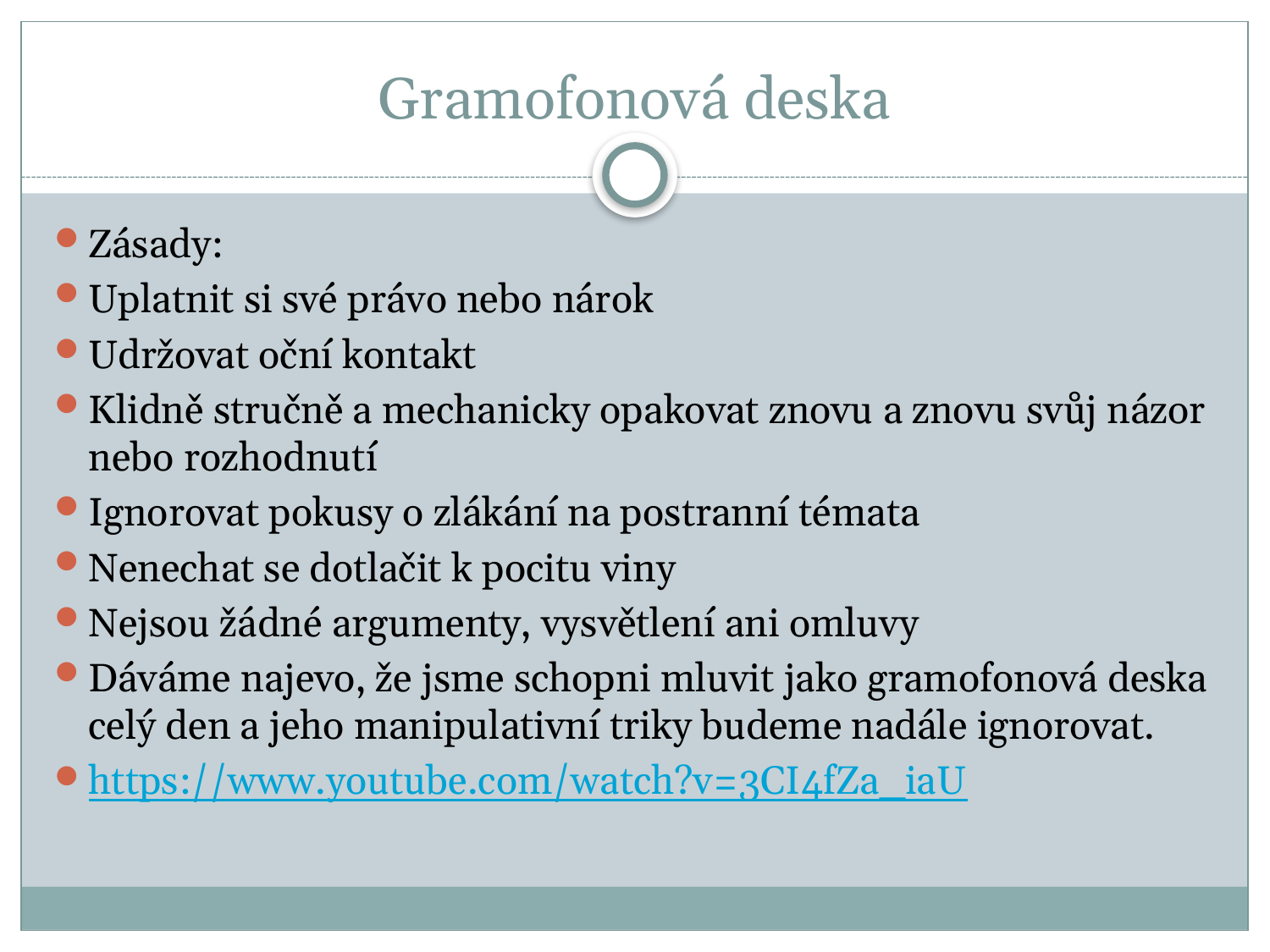

# Gramofonová deska
Zásady:
Uplatnit si své právo nebo nárok
Udržovat oční kontakt
Klidně stručně a mechanicky opakovat znovu a znovu svůj názor nebo rozhodnutí
Ignorovat pokusy o zlákání na postranní témata
Nenechat se dotlačit k pocitu viny
Nejsou žádné argumenty, vysvětlení ani omluvy
Dáváme najevo, že jsme schopni mluvit jako gramofonová deska celý den a jeho manipulativní triky budeme nadále ignorovat.
https://www.youtube.com/watch?v=3CI4fZa_iaU